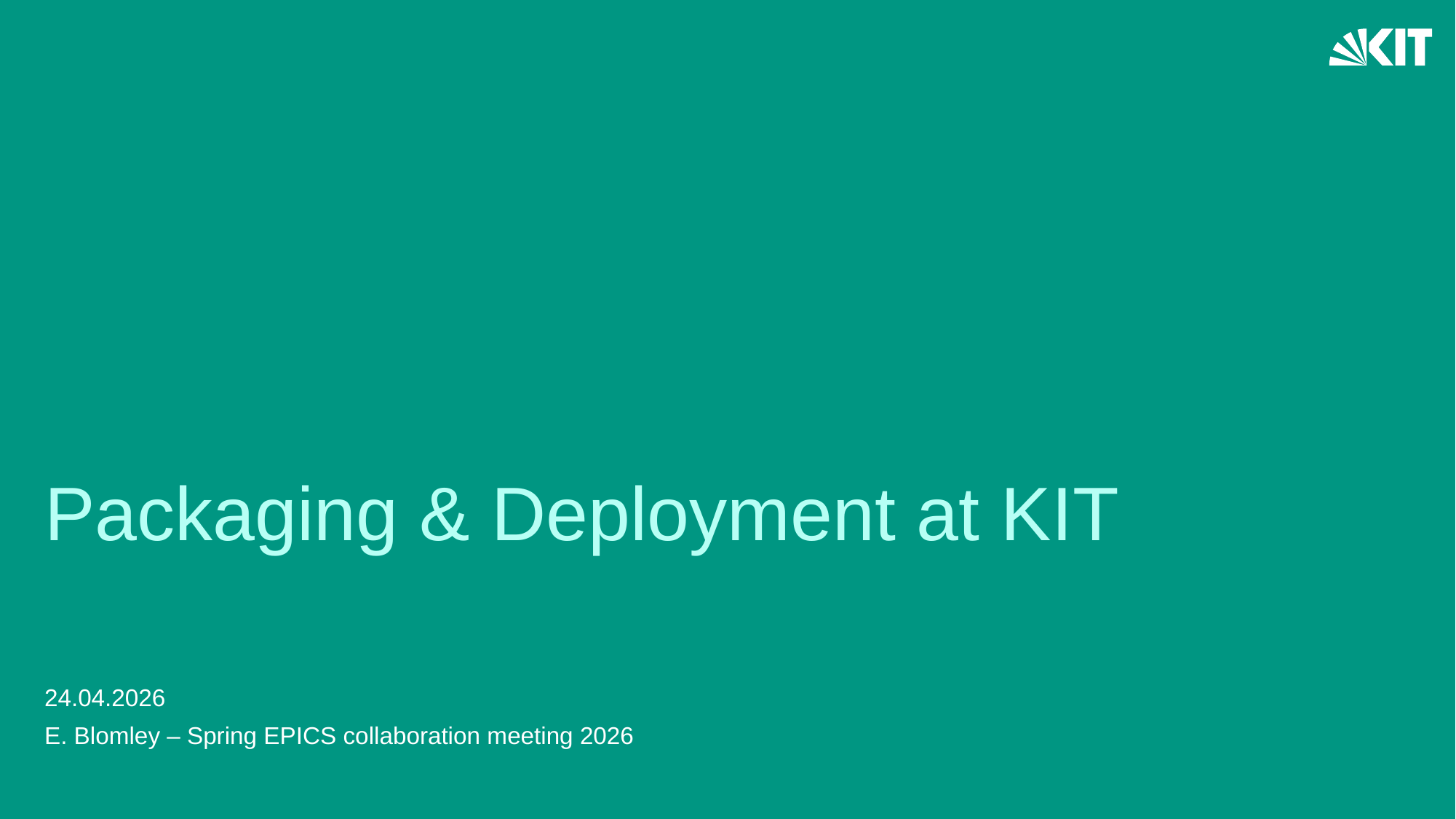

# Packaging & Deployment at KIT
24.04.2026
E. Blomley – Spring EPICS collaboration meeting 2026
24.04.2026
EPICS Collaboration Meeting Spring 2026 - E. Blomley - Packaging & Deployment at KIT
1